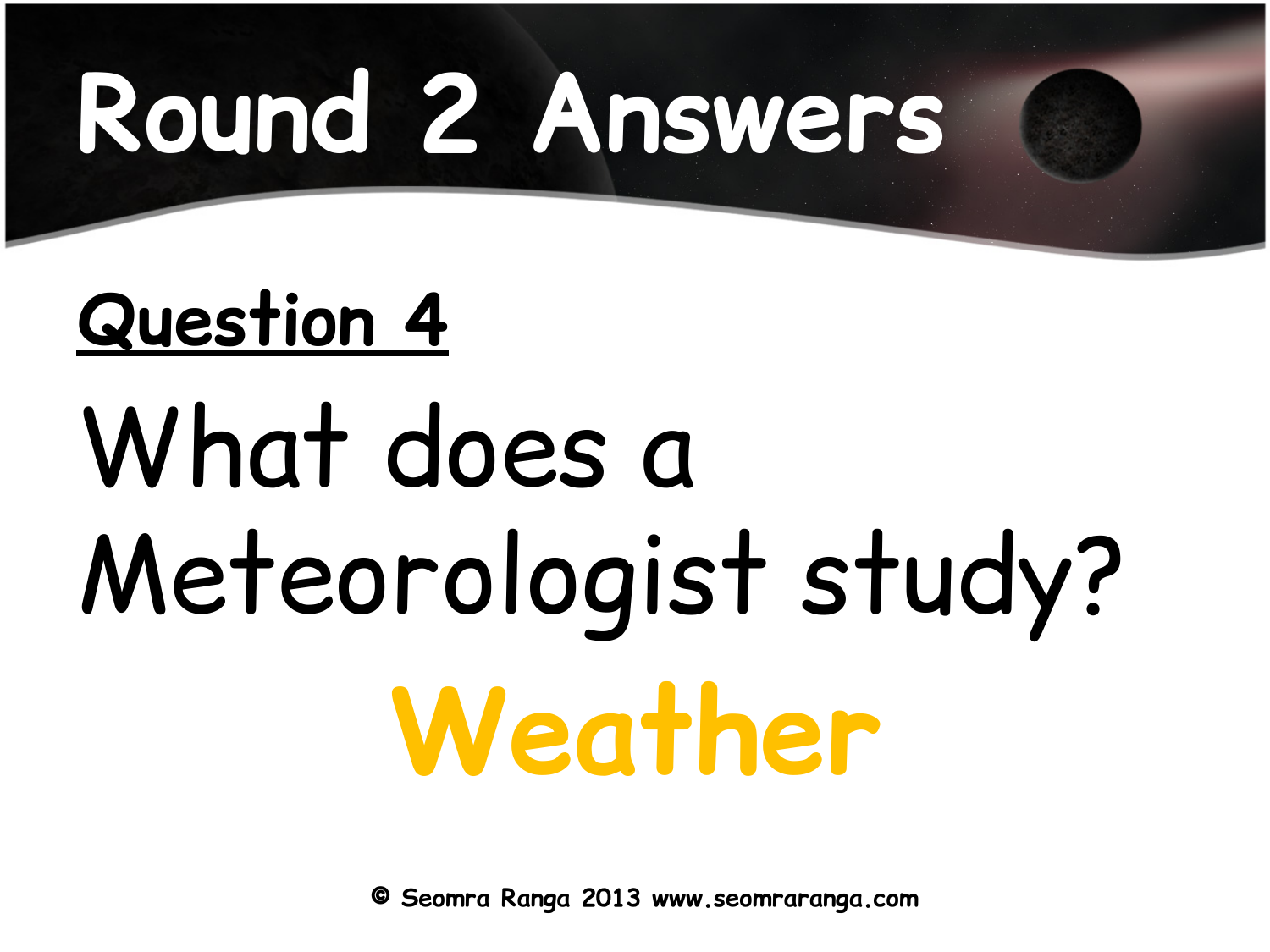

# Round 2 Answers
Question 4
What does a Meteorologist study?
Weather
© Seomra Ranga 2013 www.seomraranga.com